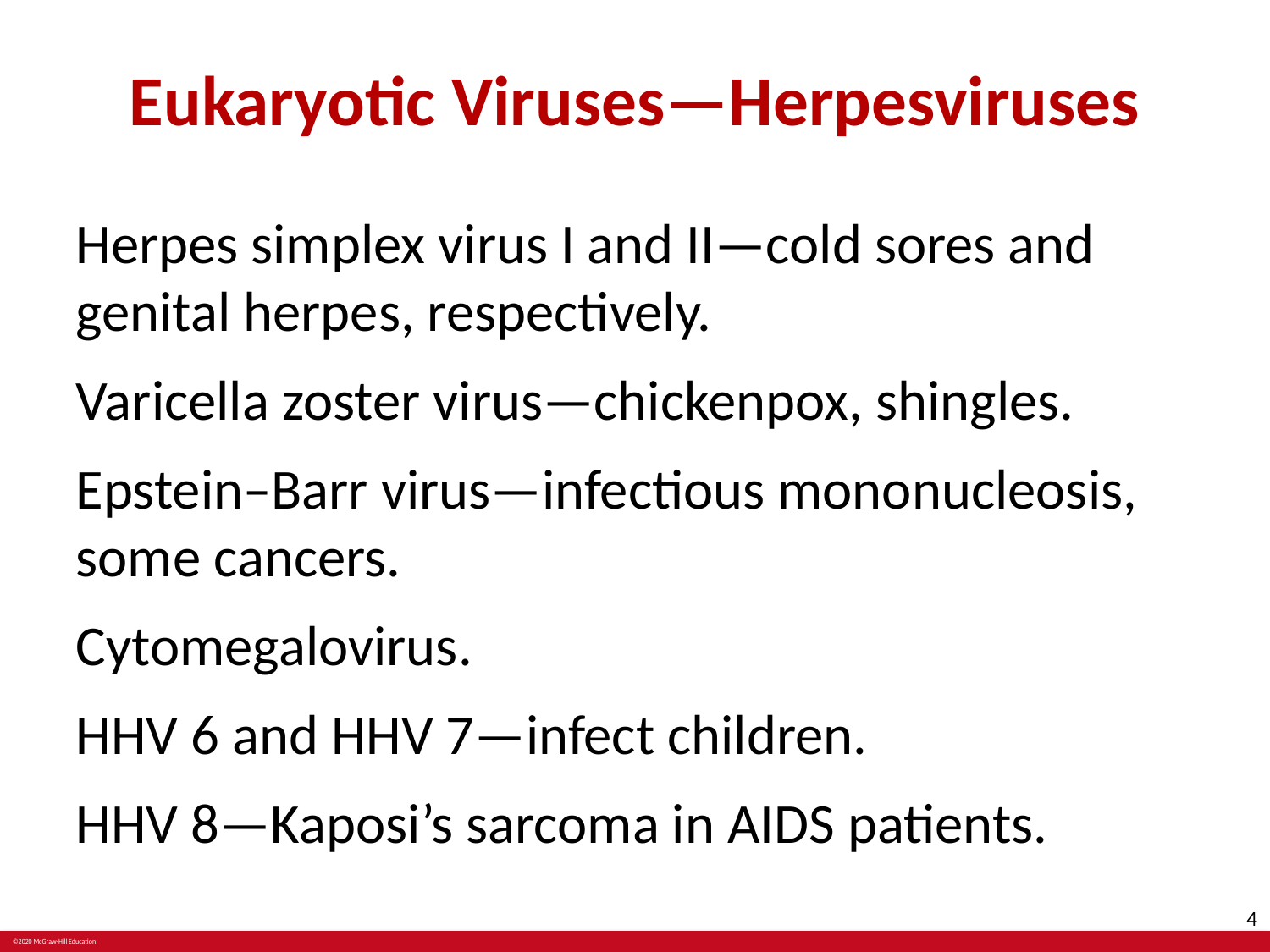

# Eukaryotic Viruses—Herpesviruses
Herpes simplex virus I and II—cold sores and genital herpes, respectively.
Varicella zoster virus—chickenpox, shingles.
Epstein–Barr virus—infectious mononucleosis, some cancers.
Cytomegalovirus.
HHV 6 and HHV 7—infect children.
HHV 8—Kaposi’s sarcoma in AIDS patients.